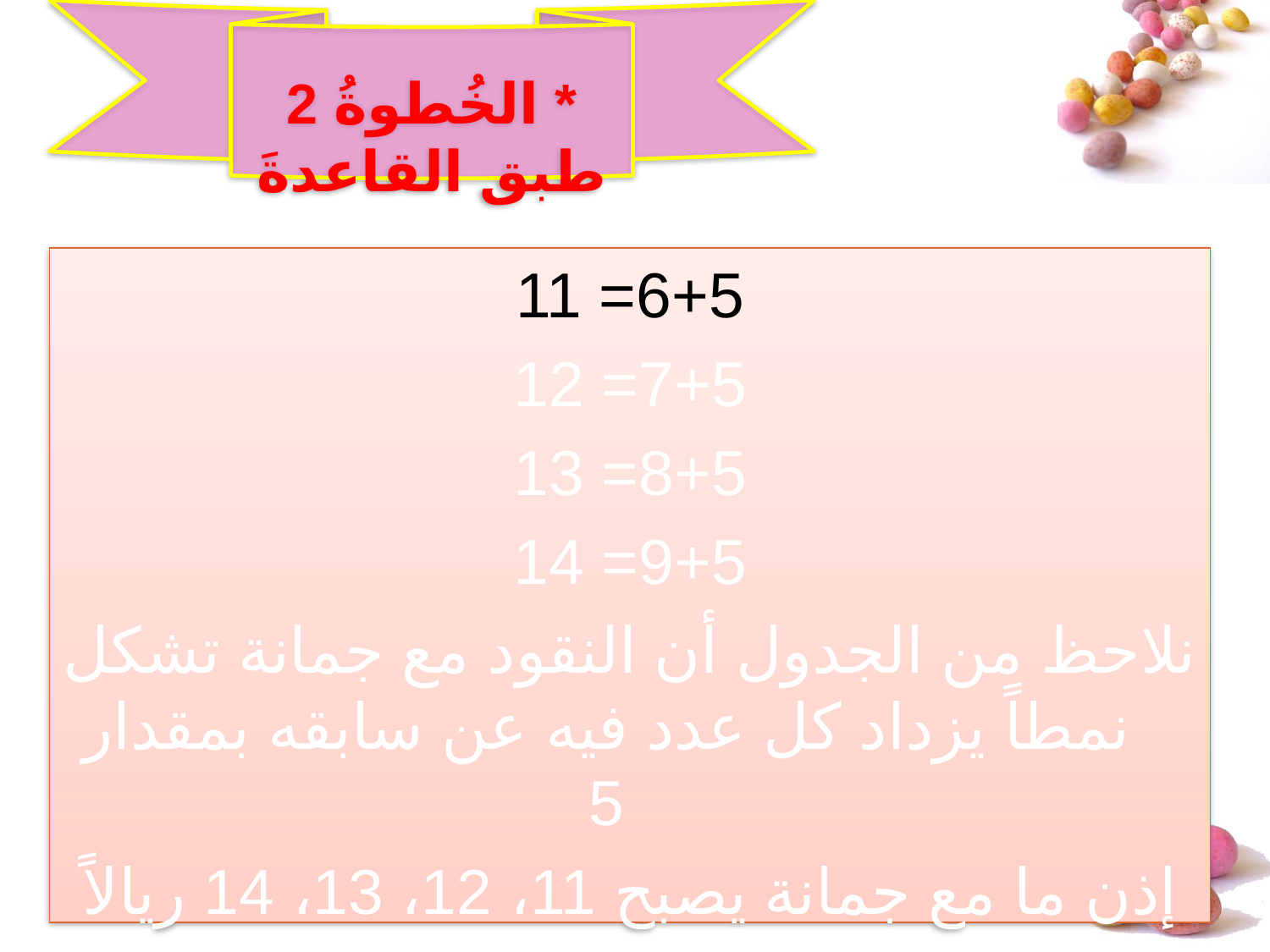

* الخُطوةُ 2 طبق القاعدةَ
6+5= 11
7+5= 12
8+5= 13
9+5= 14
نلاحظ من الجدول أن النقود مع جمانة تشكل نمطاً يزداد كل عدد فيه عن سابقه بمقدار 5
إذن ما مع جمانة يصبح 11، 12، 13، 14 ريالاً